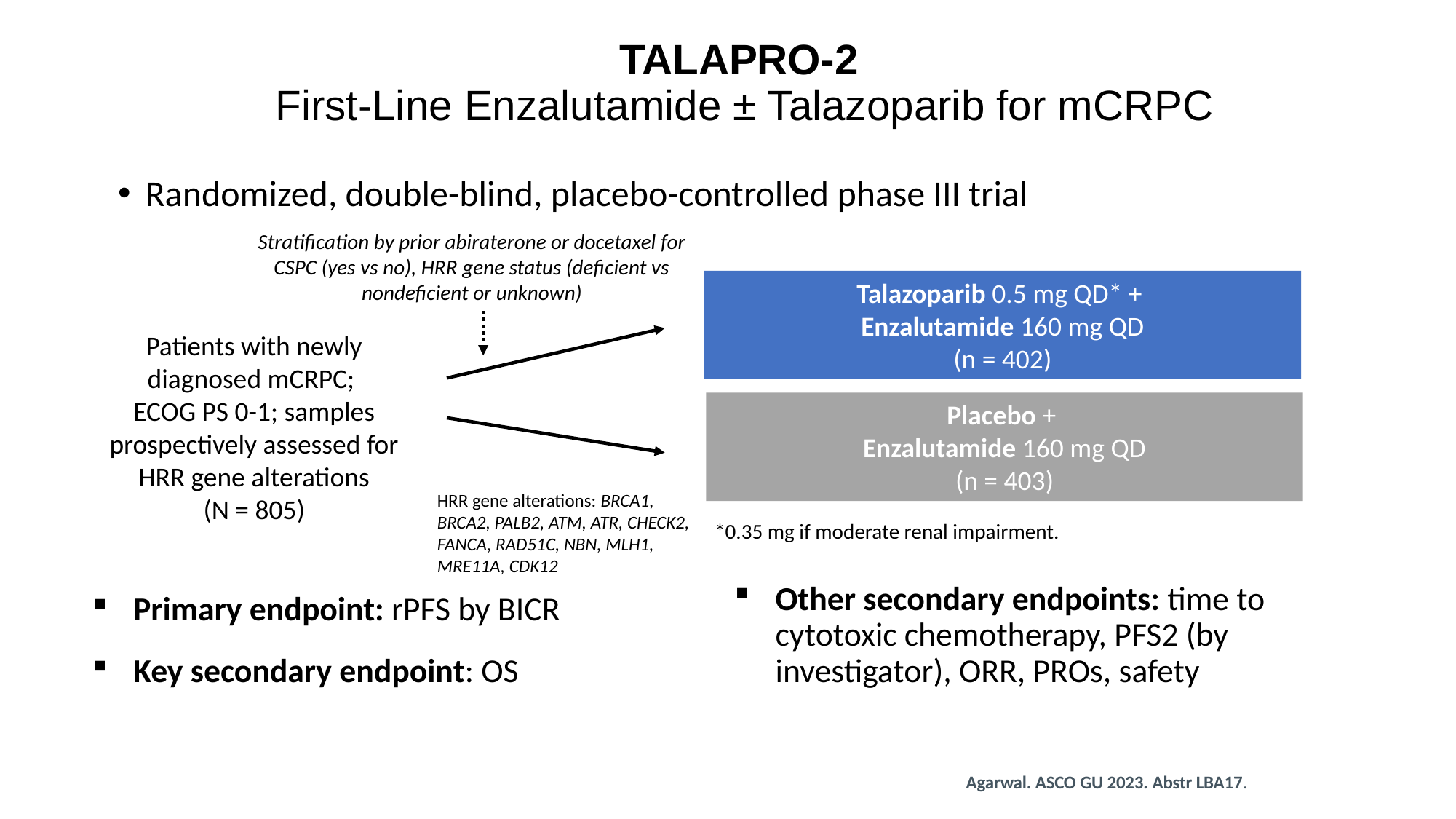

# TALAPRO-2 First-Line Enzalutamide ± Talazoparib for mCRPC
Randomized, double-blind, placebo-controlled phase III trial
Stratification by prior abiraterone or docetaxel for CSPC (yes vs no), HRR gene status (deficient vs nondeficient or unknown)
Talazoparib 0.5 mg QD* +
Enzalutamide 160 mg QD
(n = 402)
Patients with newly diagnosed mCRPC;
ECOG PS 0-1; samples prospectively assessed for HRR gene alterations
(N = 805)

Placebo +
Enzalutamide 160 mg QD
(n = 403)

HRR gene alterations: BRCA1, BRCA2, PALB2, ATM, ATR, CHECK2, FANCA, RAD51C, NBN, MLH1, MRE11A, CDK12
*0.35 mg if moderate renal impairment.
Other secondary endpoints: time to cytotoxic chemotherapy, PFS2 (by investigator), ORR, PROs, safety
Primary endpoint: rPFS by BICR
Key secondary endpoint: OS
Agarwal. ASCO GU 2023. Abstr LBA17.